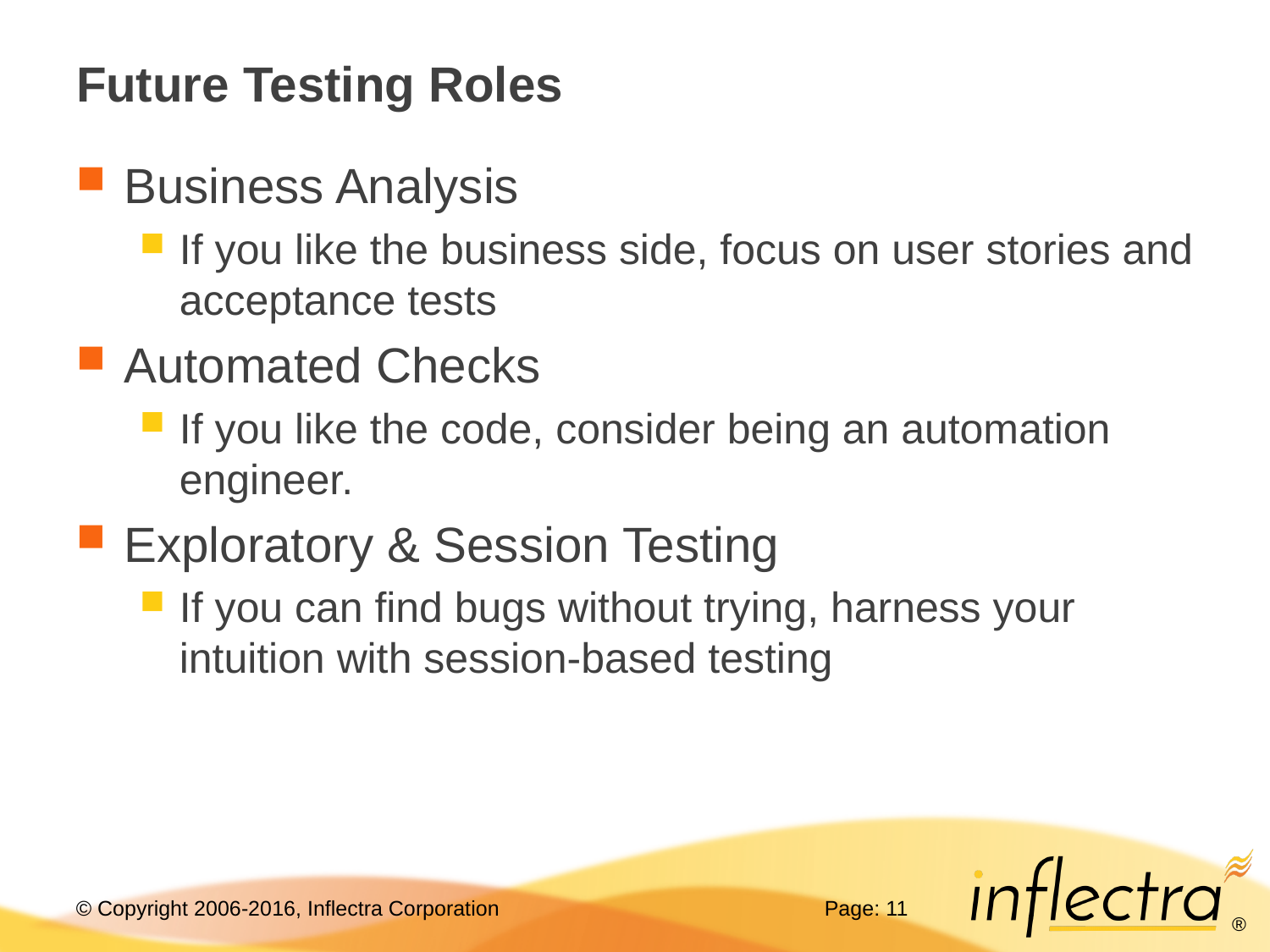

# Future Testing Roles
Business Analysis
If you like the business side, focus on user stories and acceptance tests
Automated Checks
If you like the code, consider being an automation engineer.
Exploratory & Session Testing
If you can find bugs without trying, harness your intuition with session-based testing

Page: 11